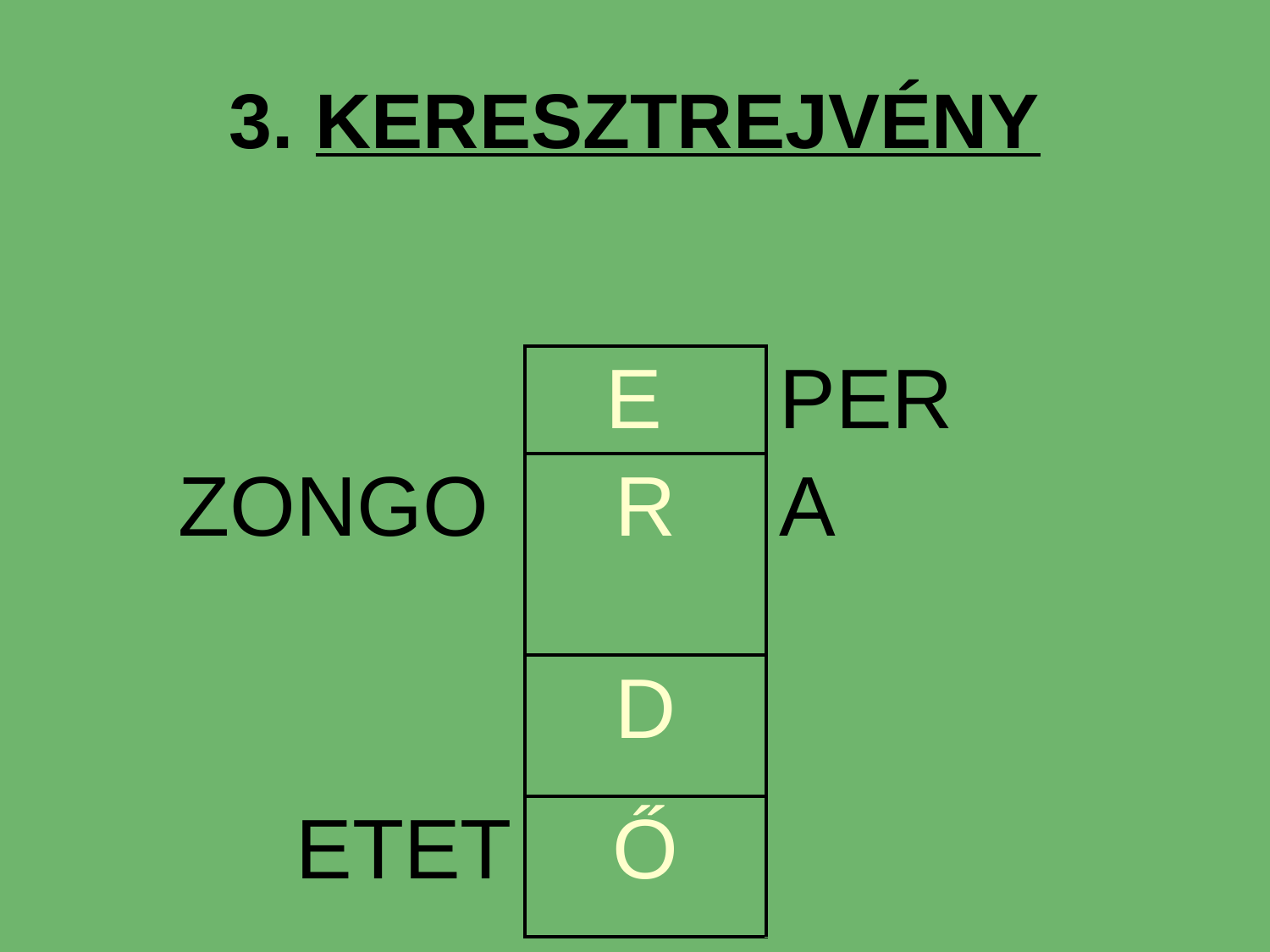

# 3. KERESZTREJVÉNY
|  | E | PER |
| --- | --- | --- |
| ZONGO | R | A |
|  | D |  |
| ETET | Ő |  |